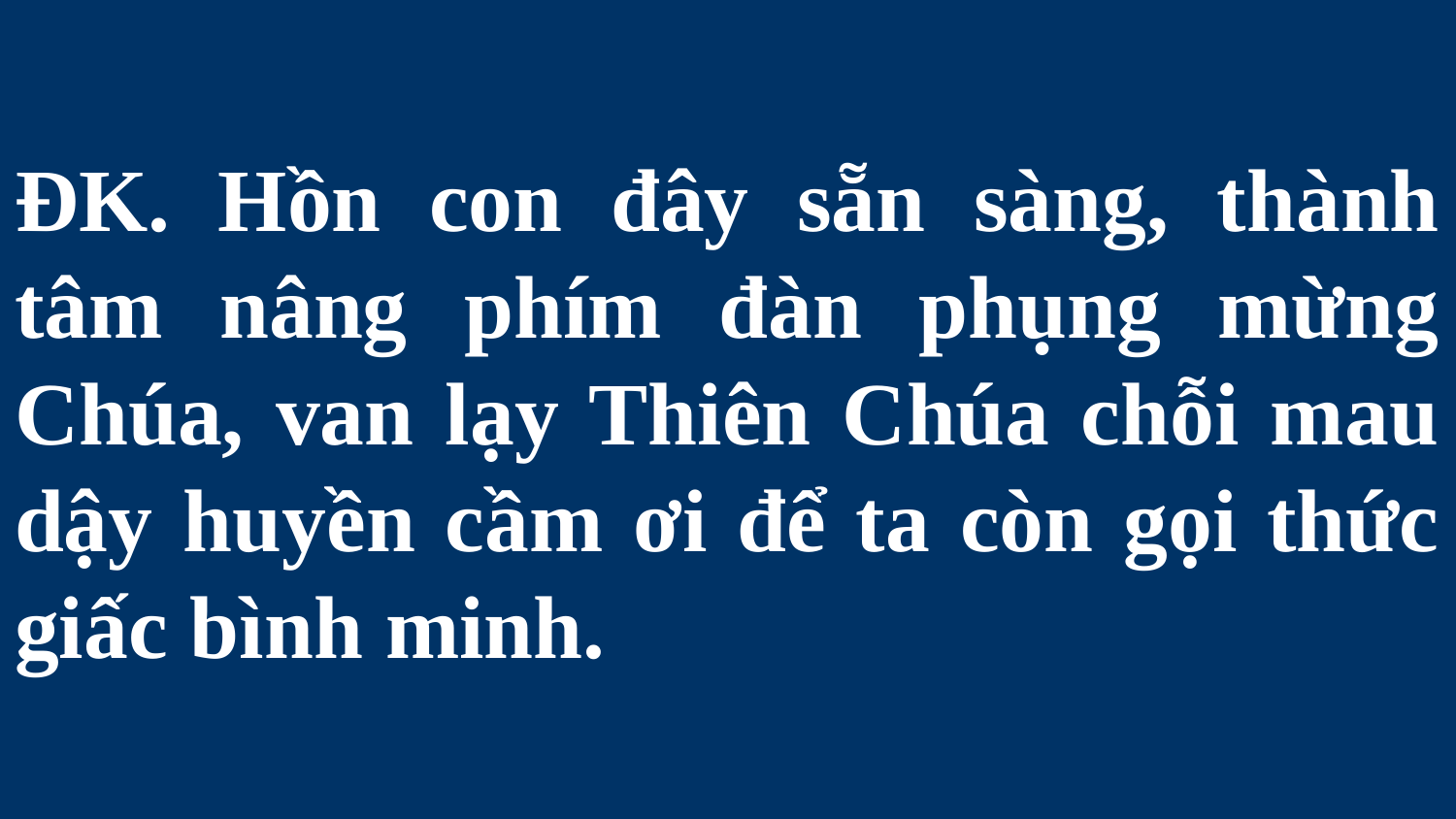

# ĐK. Hồn con đây sẵn sàng, thành tâm nâng phím đàn phụng mừng Chúa, van lạy Thiên Chúa chỗi mau dậy huyền cầm ơi để ta còn gọi thức giấc bình minh.